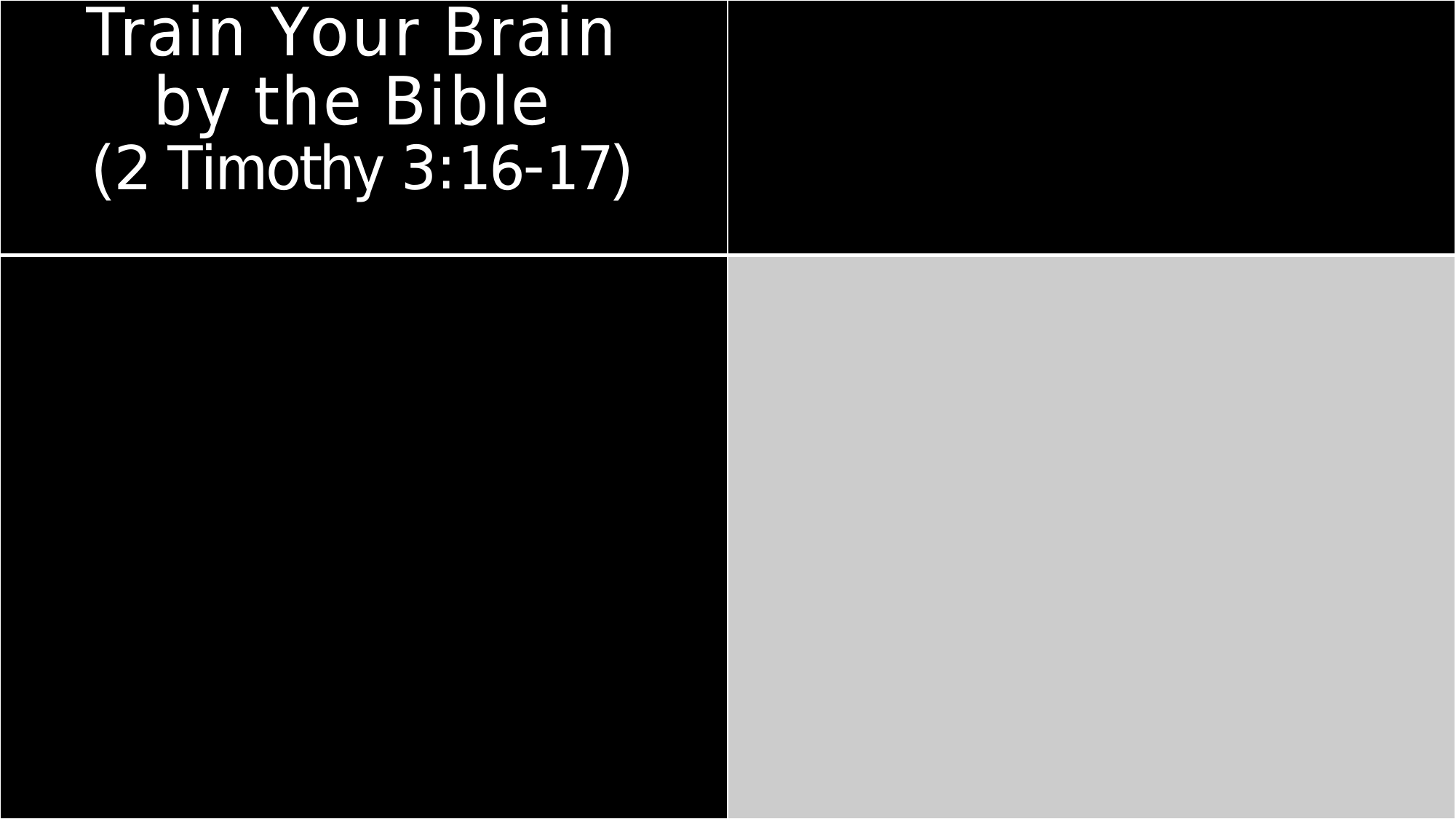

| Train Your Brain by the Bible (2 Timothy 3:16-17) |  |
| --- | --- |
|  |  |